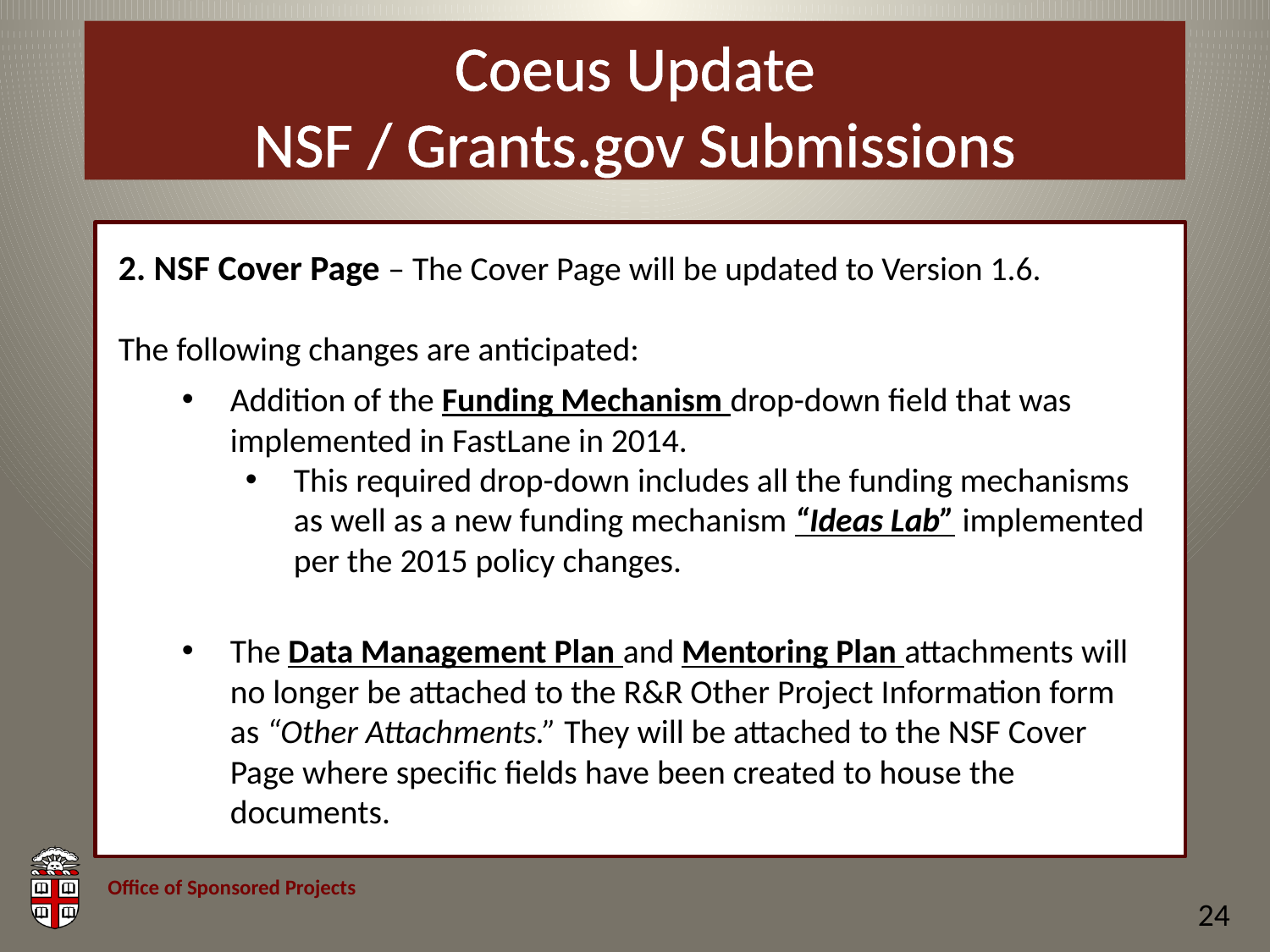

# Coeus Update NSF / Grants.gov Submissions
2. NSF Cover Page – The Cover Page will be updated to Version 1.6.

The following changes are anticipated:

Addition of the Funding Mechanism drop-down field that was implemented in FastLane in 2014.
This required drop-down includes all the funding mechanisms as well as a new funding mechanism “Ideas Lab” implemented per the 2015 policy changes.

The Data Management Plan and Mentoring Plan attachments will no longer be attached to the R&R Other Project Information form as “Other Attachments.” They will be attached to the NSF Cover Page where specific fields have been created to house the documents.

24